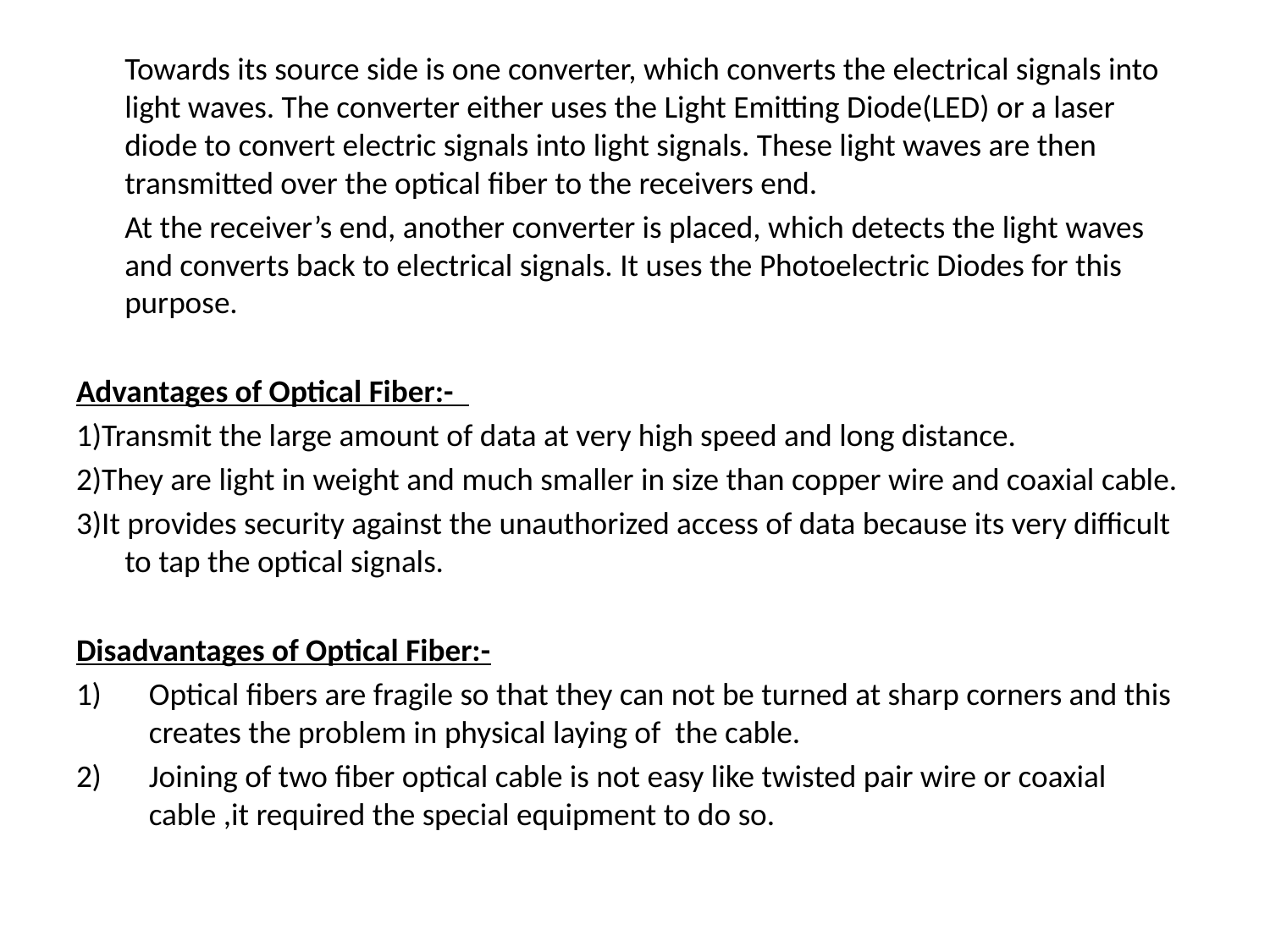

Towards its source side is one converter, which converts the electrical signals into light waves. The converter either uses the Light Emitting Diode(LED) or a laser diode to convert electric signals into light signals. These light waves are then transmitted over the optical fiber to the receivers end.
			At the receiver’s end, another converter is placed, which detects the light waves and converts back to electrical signals. It uses the Photoelectric Diodes for this purpose.

Advantages of Optical Fiber:-
1)Transmit the large amount of data at very high speed and long distance.
2)They are light in weight and much smaller in size than copper wire and coaxial cable.
3)It provides security against the unauthorized access of data because its very difficult to tap the optical signals.

Disadvantages of Optical Fiber:-
Optical fibers are fragile so that they can not be turned at sharp corners and this creates the problem in physical laying of  the cable.
Joining of two fiber optical cable is not easy like twisted pair wire or coaxial cable ,it required the special equipment to do so.